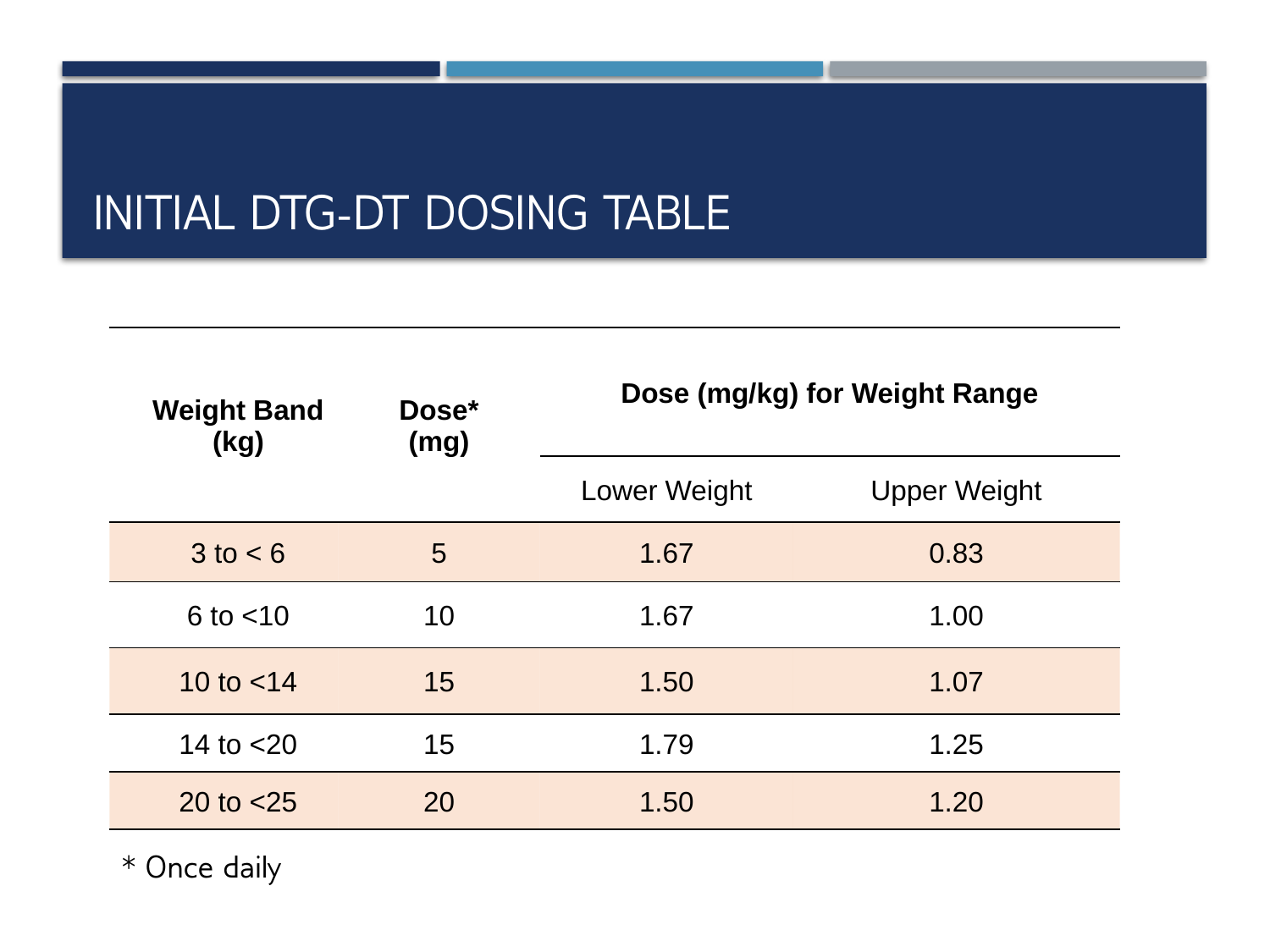

# Initial dTG-DT Dosing table
| Weight Band (kg) | Dose\* (mg) | Dose (mg/kg) for Weight Range |  |
| --- | --- | --- | --- |
|  |  | Lower Weight | Upper Weight |
| 3 to < 6 | 5 | 1.67 | 0.83 |
| 6 to <10 | 10 | 1.67 | 1.00 |
| 10 to <14 | 15 | 1.50 | 1.07 |
| 14 to <20 | 15 | 1.79 | 1.25 |
| 20 to <25 | 20 | 1.50 | 1.20 |
* Once daily